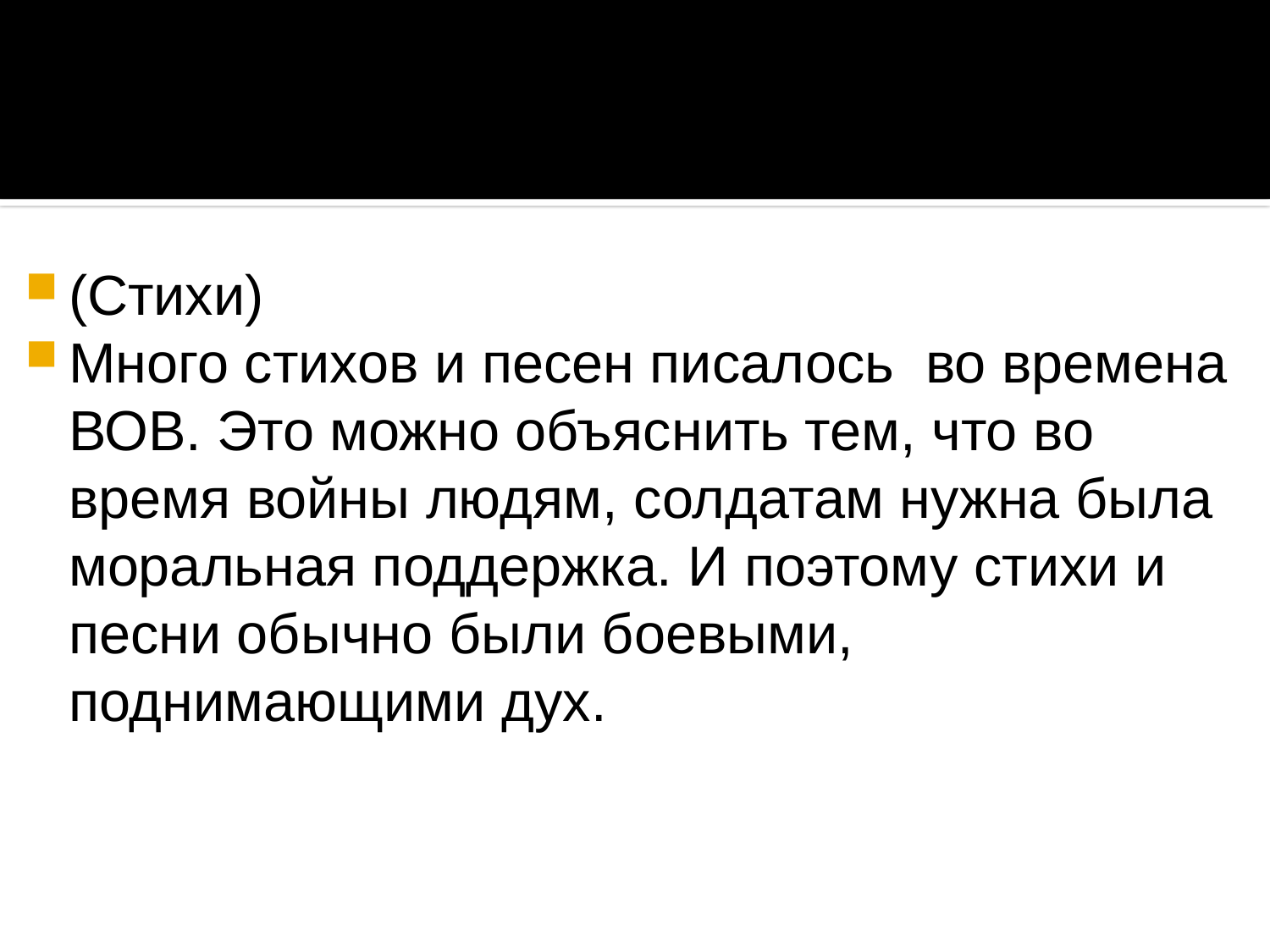

#
(Стихи)
Много стихов и песен писалось  во времена ВОВ. Это можно объяснить тем, что во время войны людям, солдатам нужна была моральная поддержка. И поэтому стихи и песни обычно были боевыми, поднимающими дух.